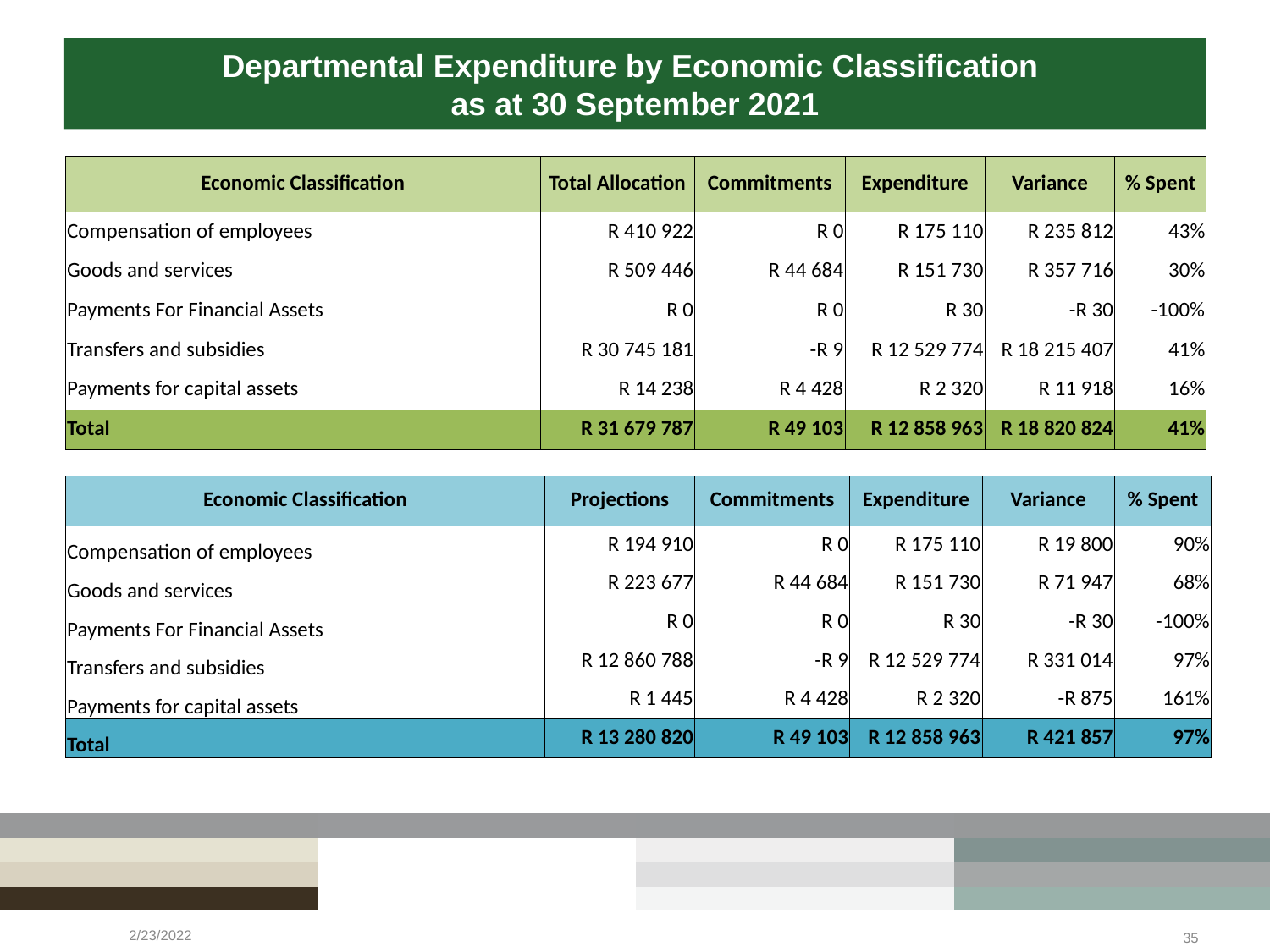

Departmental Expenditure by Economic Classification
as at 30 September 2021
| Economic Classification | Total Allocation | Commitments | Expenditure | Variance | % Spent |
| --- | --- | --- | --- | --- | --- |
| Compensation of employees | R 410 922 | R 0 | R 175 110 | R 235 812 | 43% |
| Goods and services | R 509 446 | R 44 684 | R 151 730 | R 357 716 | 30% |
| Payments For Financial Assets | R 0 | R 0 | R 30 | -R 30 | -100% |
| Transfers and subsidies | R 30 745 181 | -R 9 | R 12 529 774 | R 18 215 407 | 41% |
| Payments for capital assets | R 14 238 | R 4 428 | R 2 320 | R 11 918 | 16% |
| Total | R 31 679 787 | R 49 103 | R 12 858 963 | R 18 820 824 | 41% |
| Economic Classification | Projections | Commitments | Expenditure | Variance | % Spent |
| --- | --- | --- | --- | --- | --- |
| Compensation of employees | R 194 910 | R 0 | R 175 110 | R 19 800 | 90% |
| Goods and services | R 223 677 | R 44 684 | R 151 730 | R 71 947 | 68% |
| Payments For Financial Assets | R 0 | R 0 | R 30 | -R 30 | -100% |
| Transfers and subsidies | R 12 860 788 | -R 9 | R 12 529 774 | R 331 014 | 97% |
| Payments for capital assets | R 1 445 | R 4 428 | R 2 320 | -R 875 | 161% |
| Total | R 13 280 820 | R 49 103 | R 12 858 963 | R 421 857 | 97% |
2/23/2022

35